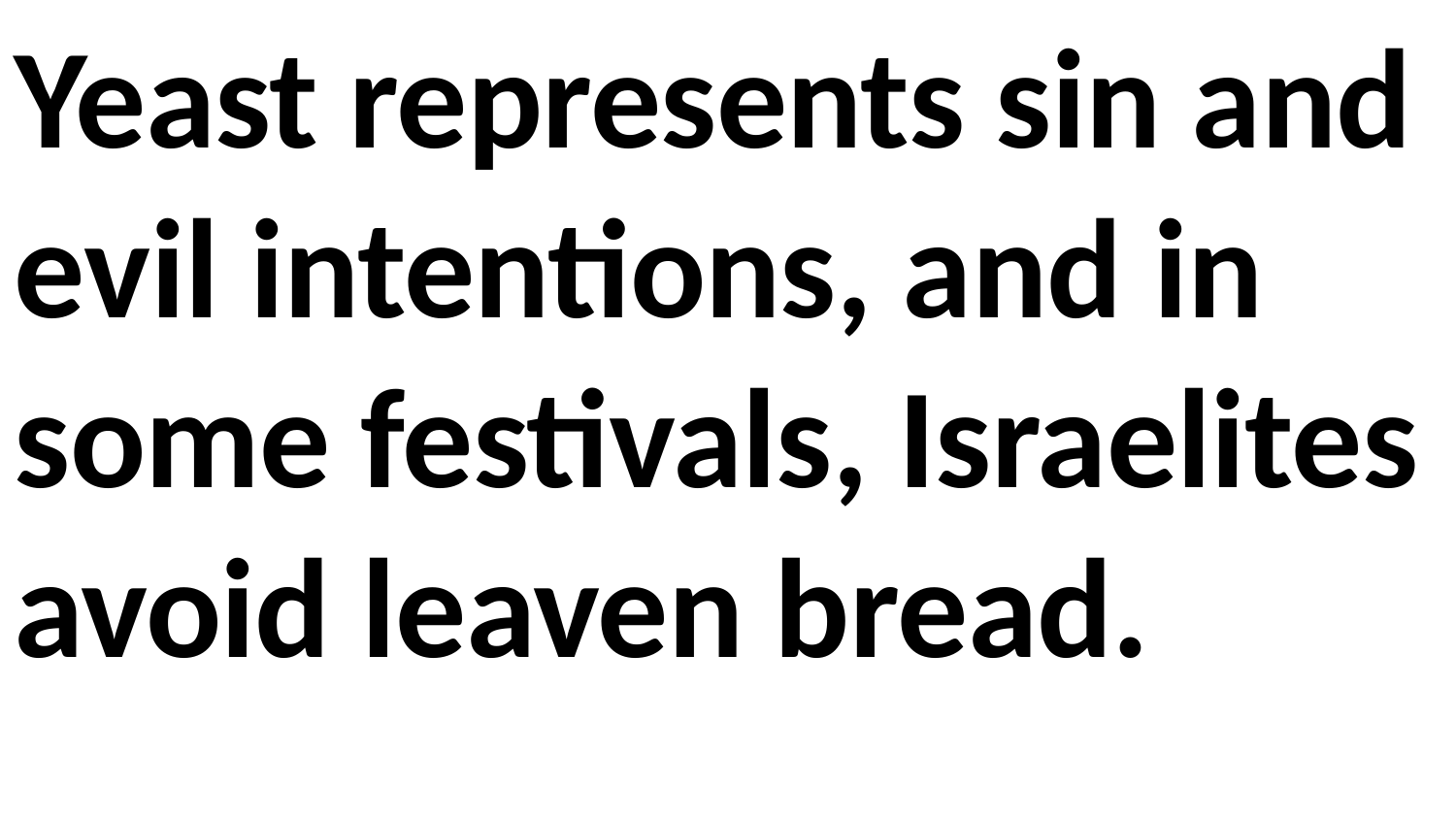

Yeast represents sin and evil intentions, and in some festivals, Israelites avoid leaven bread.